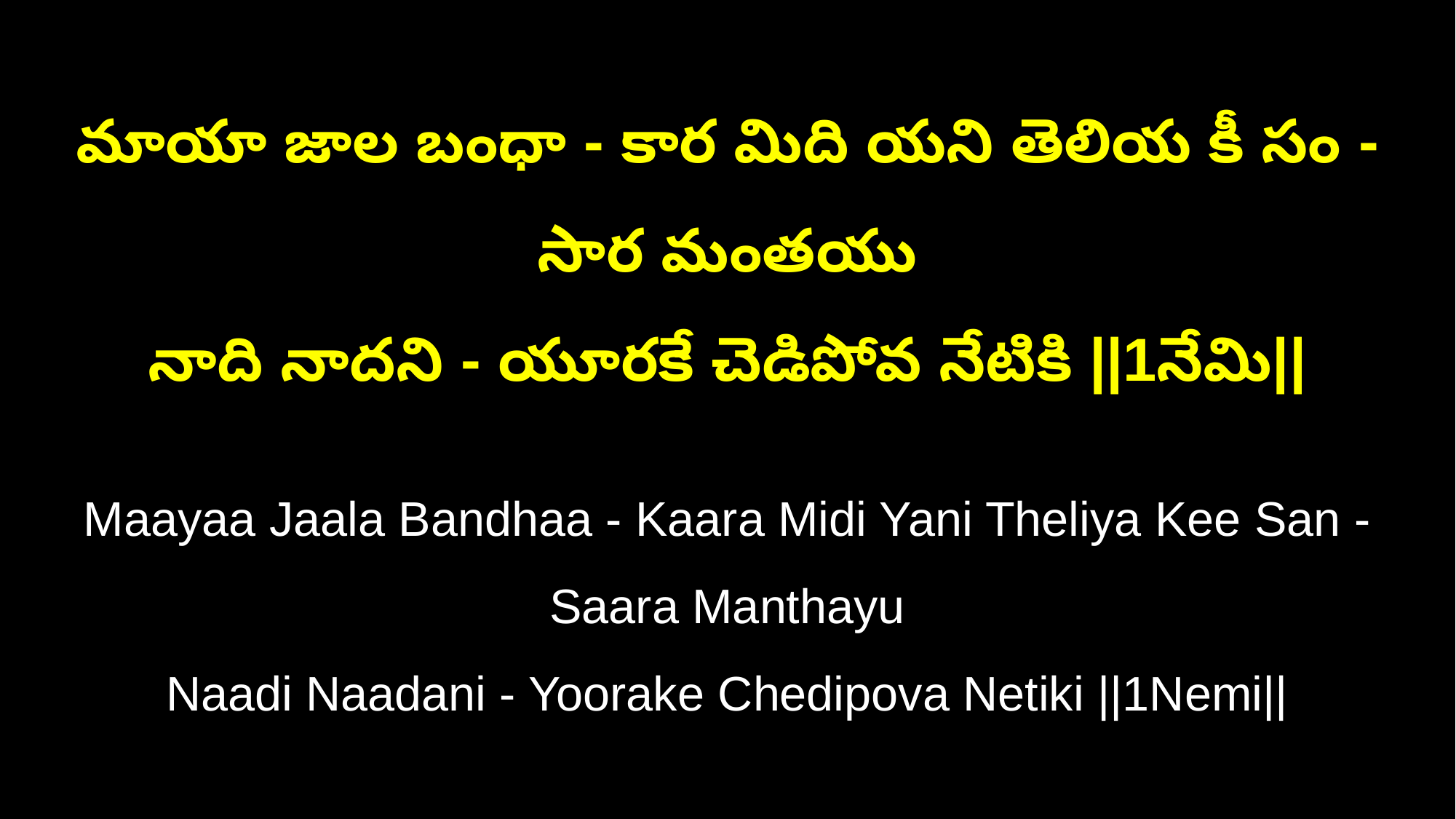

మాయా జాల బంధా - కార మిది యని తెలియ కీ సం - సార మంతయు
నాది నాదని - యూరకే చెడిపోవ నేటికి ||1నేమి||
Maayaa Jaala Bandhaa - Kaara Midi Yani Theliya Kee San - Saara Manthayu
Naadi Naadani - Yoorake Chedipova Netiki ||1Nemi||